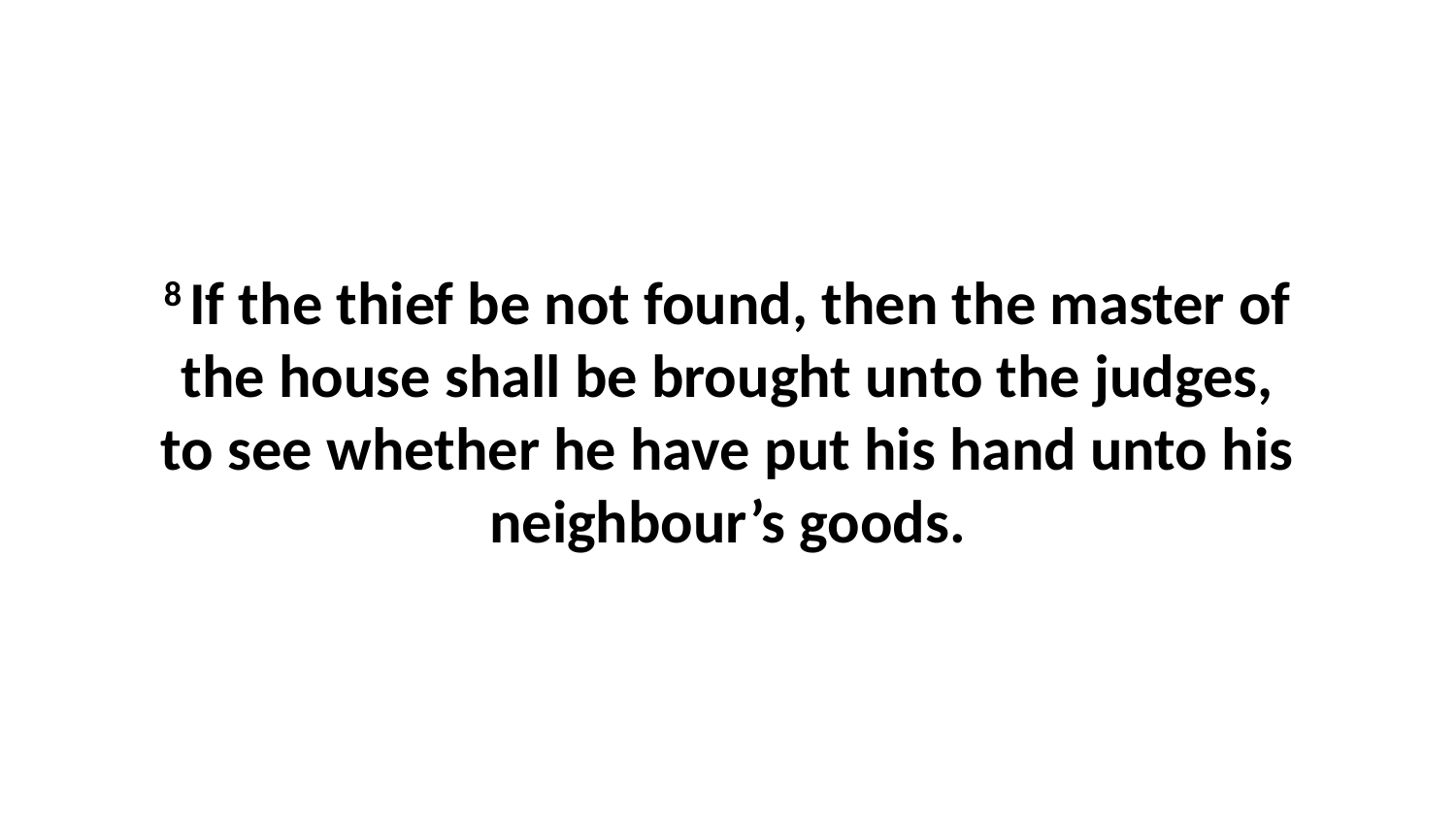

8 If the thief be not found, then the master of the house shall be brought unto the judges, to see whether he have put his hand unto his neighbour’s goods.